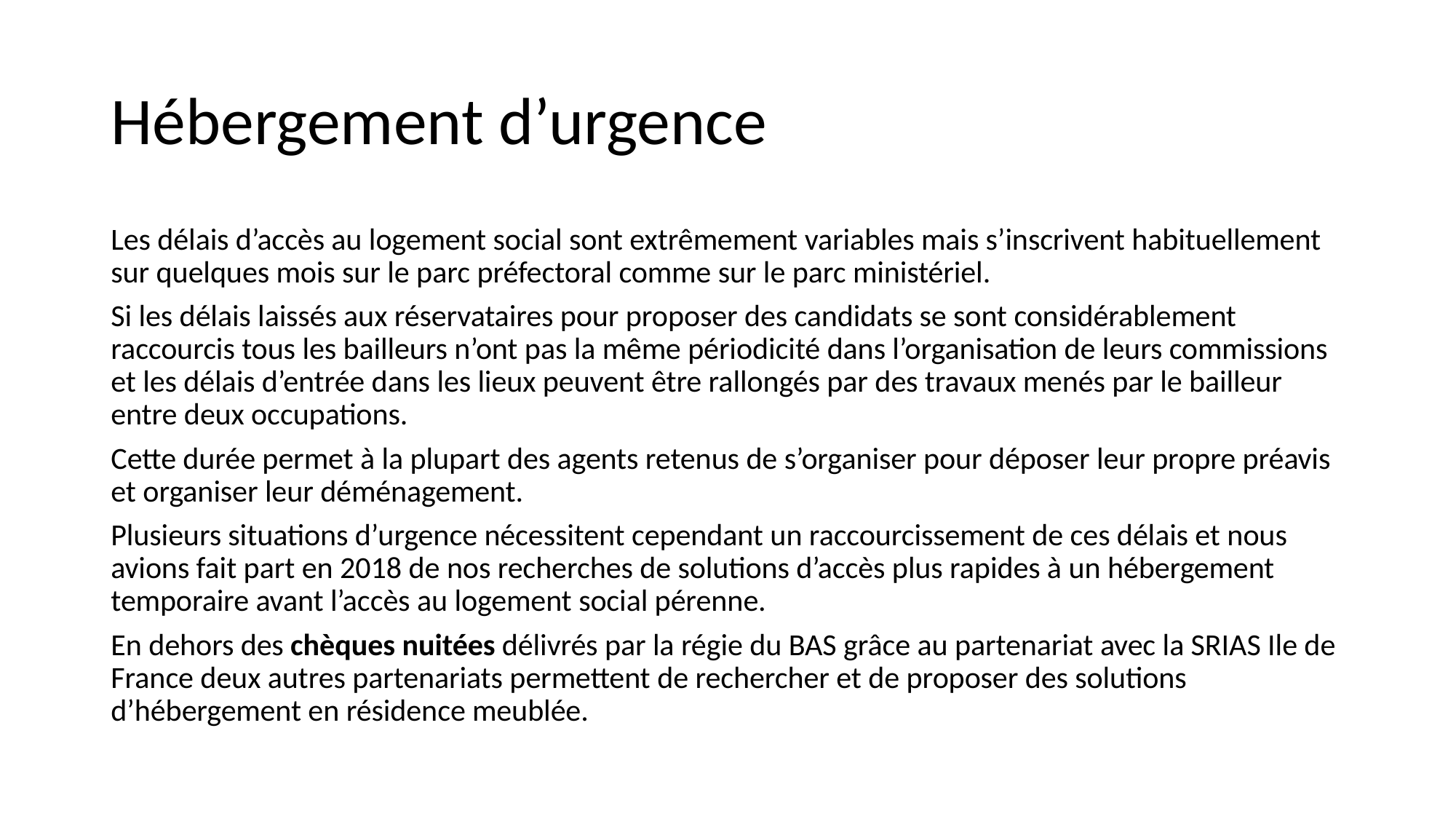

# Hébergement d’urgence
Les délais d’accès au logement social sont extrêmement variables mais s’inscrivent habituellement sur quelques mois sur le parc préfectoral comme sur le parc ministériel.
Si les délais laissés aux réservataires pour proposer des candidats se sont considérablement raccourcis tous les bailleurs n’ont pas la même périodicité dans l’organisation de leurs commissions et les délais d’entrée dans les lieux peuvent être rallongés par des travaux menés par le bailleur entre deux occupations.
Cette durée permet à la plupart des agents retenus de s’organiser pour déposer leur propre préavis et organiser leur déménagement.
Plusieurs situations d’urgence nécessitent cependant un raccourcissement de ces délais et nous avions fait part en 2018 de nos recherches de solutions d’accès plus rapides à un hébergement temporaire avant l’accès au logement social pérenne.
En dehors des chèques nuitées délivrés par la régie du BAS grâce au partenariat avec la SRIAS Ile de France deux autres partenariats permettent de rechercher et de proposer des solutions d’hébergement en résidence meublée.